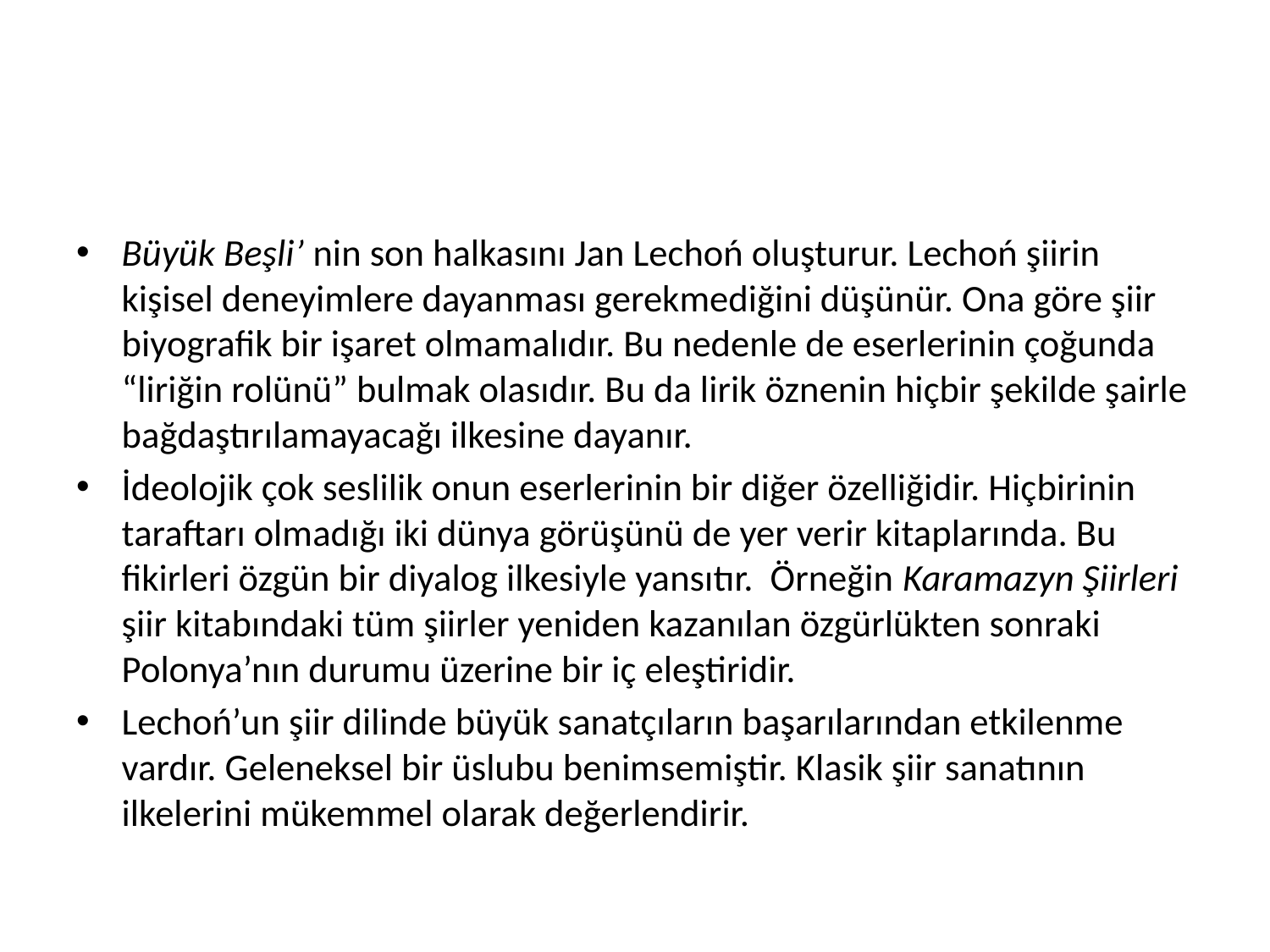

#
Büyük Beşli’ nin son halkasını Jan Lechoń oluşturur. Lechoń şiirin kişisel deneyimlere dayanması gerekmediğini düşünür. Ona göre şiir biyografik bir işaret olmamalıdır. Bu nedenle de eserlerinin çoğunda “liriğin rolünü” bulmak olasıdır. Bu da lirik öznenin hiçbir şekilde şairle bağdaştırılamayacağı ilkesine dayanır.
İdeolojik çok seslilik onun eserlerinin bir diğer özelliğidir. Hiçbirinin taraftarı olmadığı iki dünya görüşünü de yer verir kitaplarında. Bu fikirleri özgün bir diyalog ilkesiyle yansıtır.  Örneğin Karamazyn Şiirleri şiir kitabındaki tüm şiirler yeniden kazanılan özgürlükten sonraki Polonya’nın durumu üzerine bir iç eleştiridir.
Lechoń’un şiir dilinde büyük sanatçıların başarılarından etkilenme vardır. Geleneksel bir üslubu benimsemiştir. Klasik şiir sanatının ilkelerini mükemmel olarak değerlendirir.